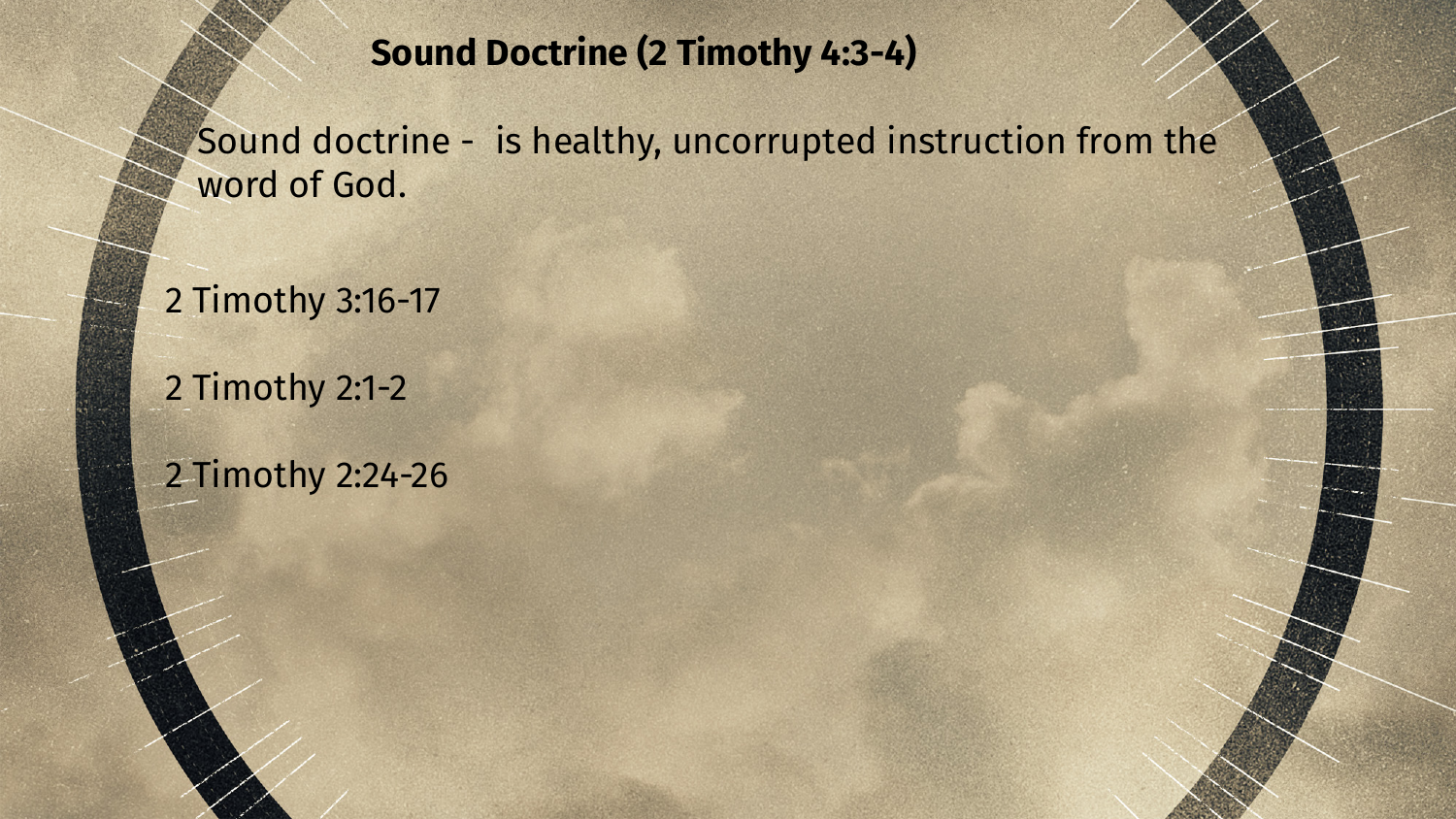

Sound Doctrine (2 Timothy 4:3-4)
Sound doctrine -  is healthy, uncorrupted instruction from the word of God.
2 Timothy 3:16-17

2 Timothy 2:1-2

2 Timothy 2:24-26